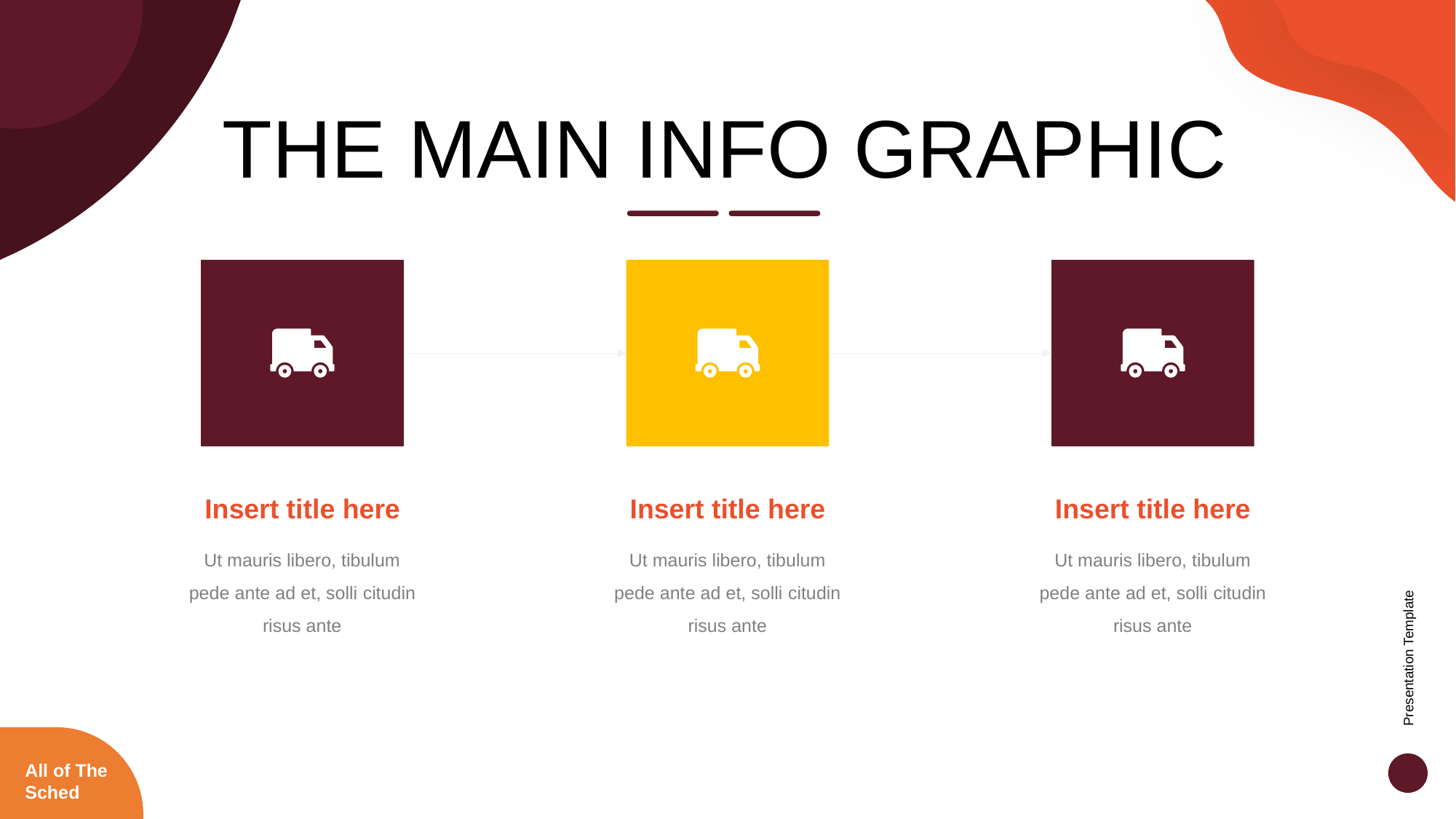

THE MAIN INFO GRAPHIC

Insert title here
Insert title here
Insert title here
Ut mauris libero, tibulum pede ante ad et, solli citudin risus ante
Ut mauris libero, tibulum pede ante ad et, solli citudin risus ante
Ut mauris libero, tibulum pede ante ad et, solli citudin risus ante
Presentation Template

All of The Sched